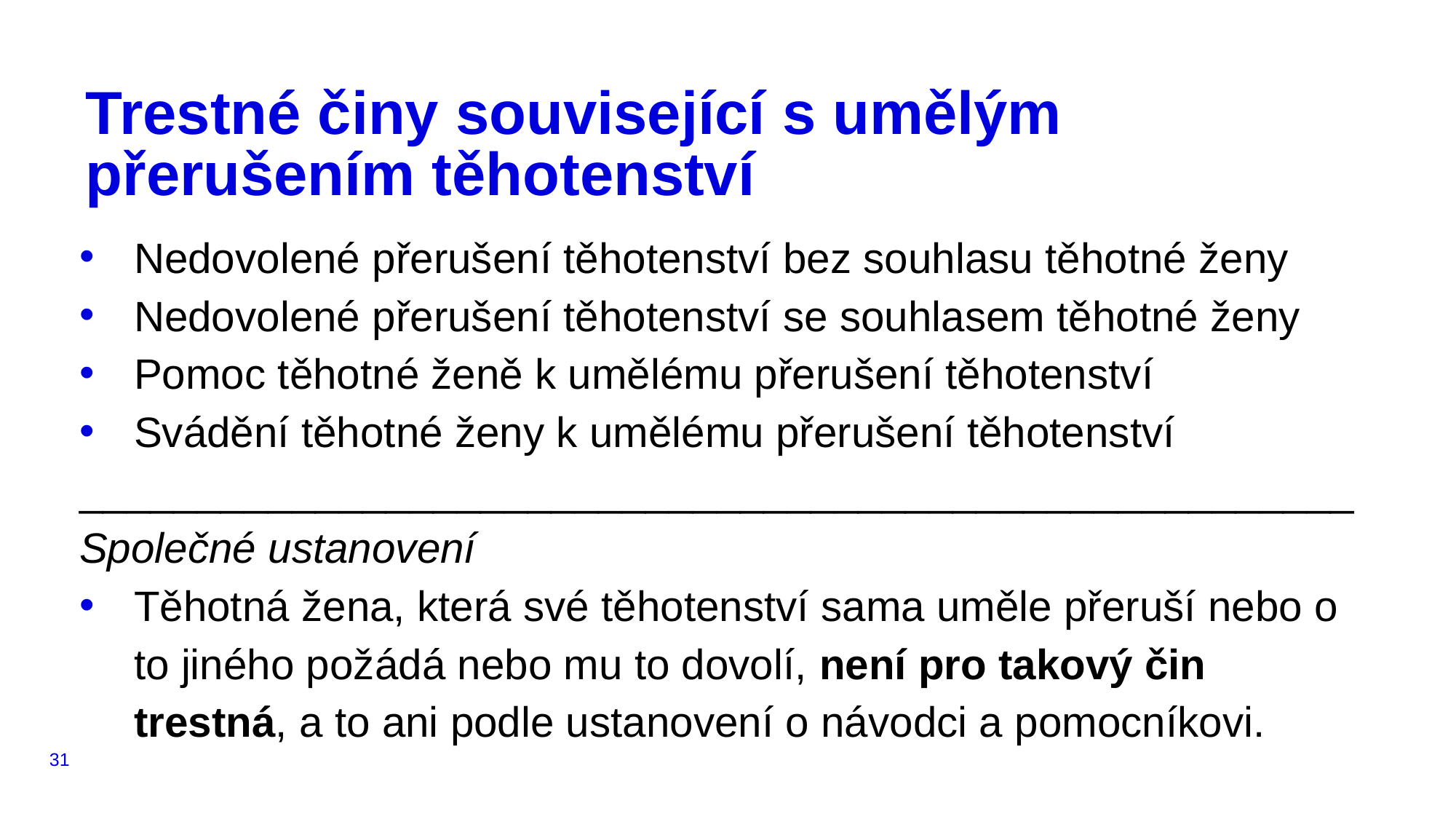

# Trestné činy související s umělým přerušením těhotenství
Nedovolené přerušení těhotenství bez souhlasu těhotné ženy
Nedovolené přerušení těhotenství se souhlasem těhotné ženy
Pomoc těhotné ženě k umělému přerušení těhotenství
Svádění těhotné ženy k umělému přerušení těhotenství
______________________________________________________
Společné ustanovení
Těhotná žena, která své těhotenství sama uměle přeruší nebo o to jiného požádá nebo mu to dovolí, není pro takový čin trestná, a to ani podle ustanovení o návodci a pomocníkovi.

31